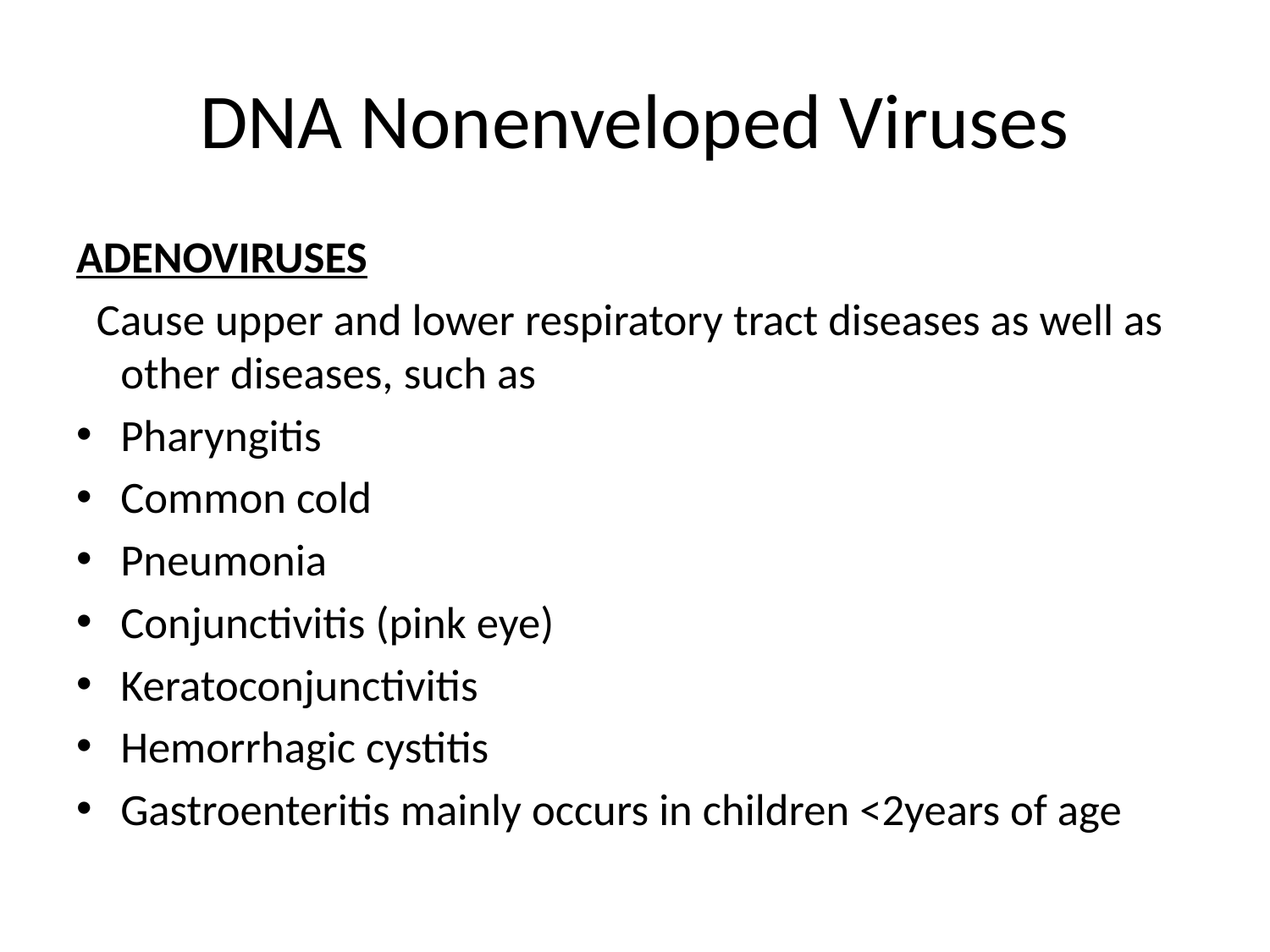

# DNA Nonenveloped Viruses
ADENOVIRUSES
  Cause upper and lower respiratory tract diseases as well as other diseases, such as
Pharyngitis
Common cold
Pneumonia
Conjunctivitis (pink eye)
Keratoconjunctivitis
Hemorrhagic cystitis
Gastroenteritis mainly occurs in children <2years of age